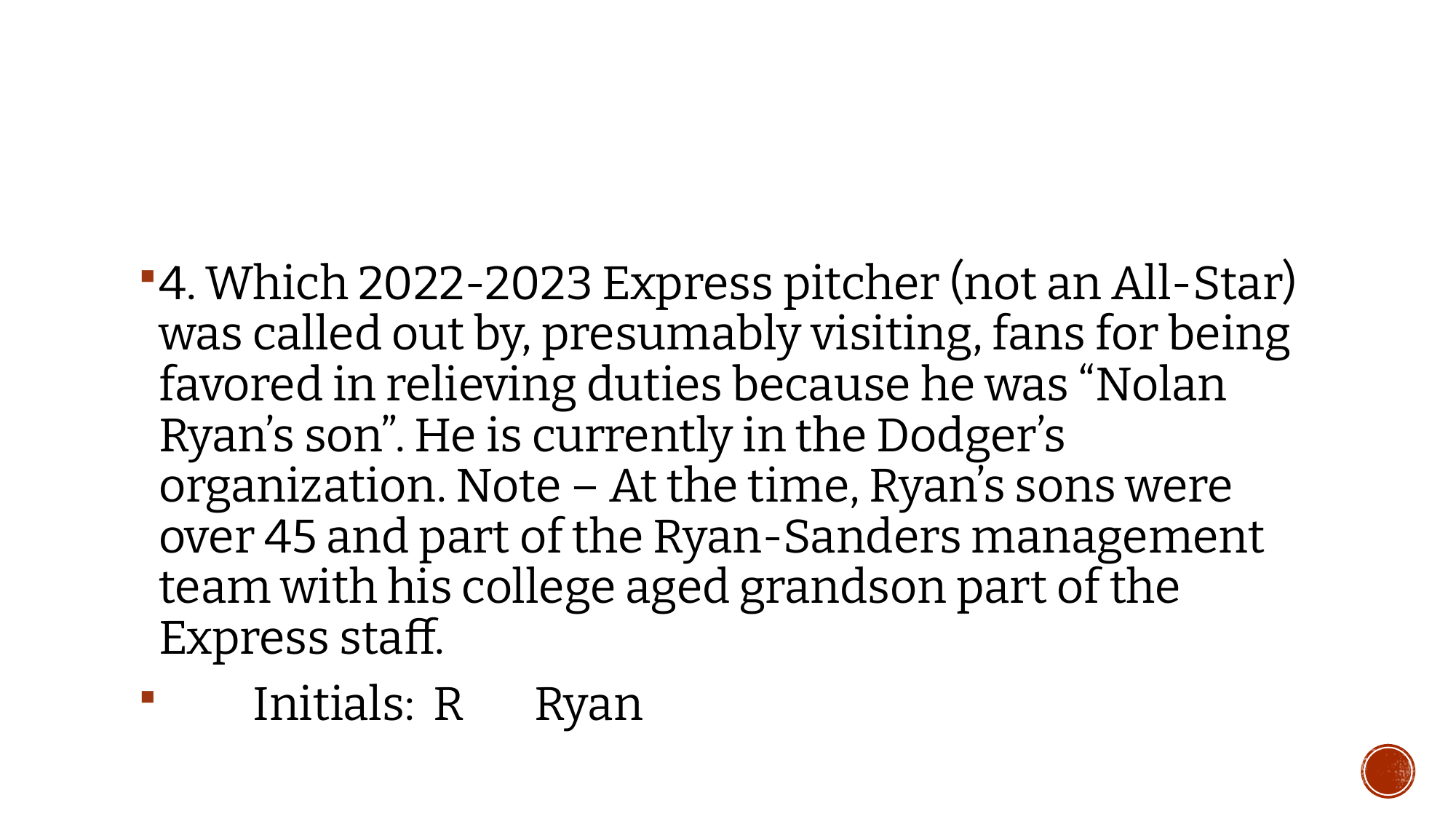

#
4. Which 2022-2023 Express pitcher (not an All-Star) was called out by, presumably visiting, fans for being favored in relieving duties because he was “Nolan Ryan’s son”. He is currently in the Dodger’s organization. Note – At the time, Ryan’s sons were over 45 and part of the Ryan-Sanders management team with his college aged grandson part of the Express staff.
	Initials:  R		Ryan